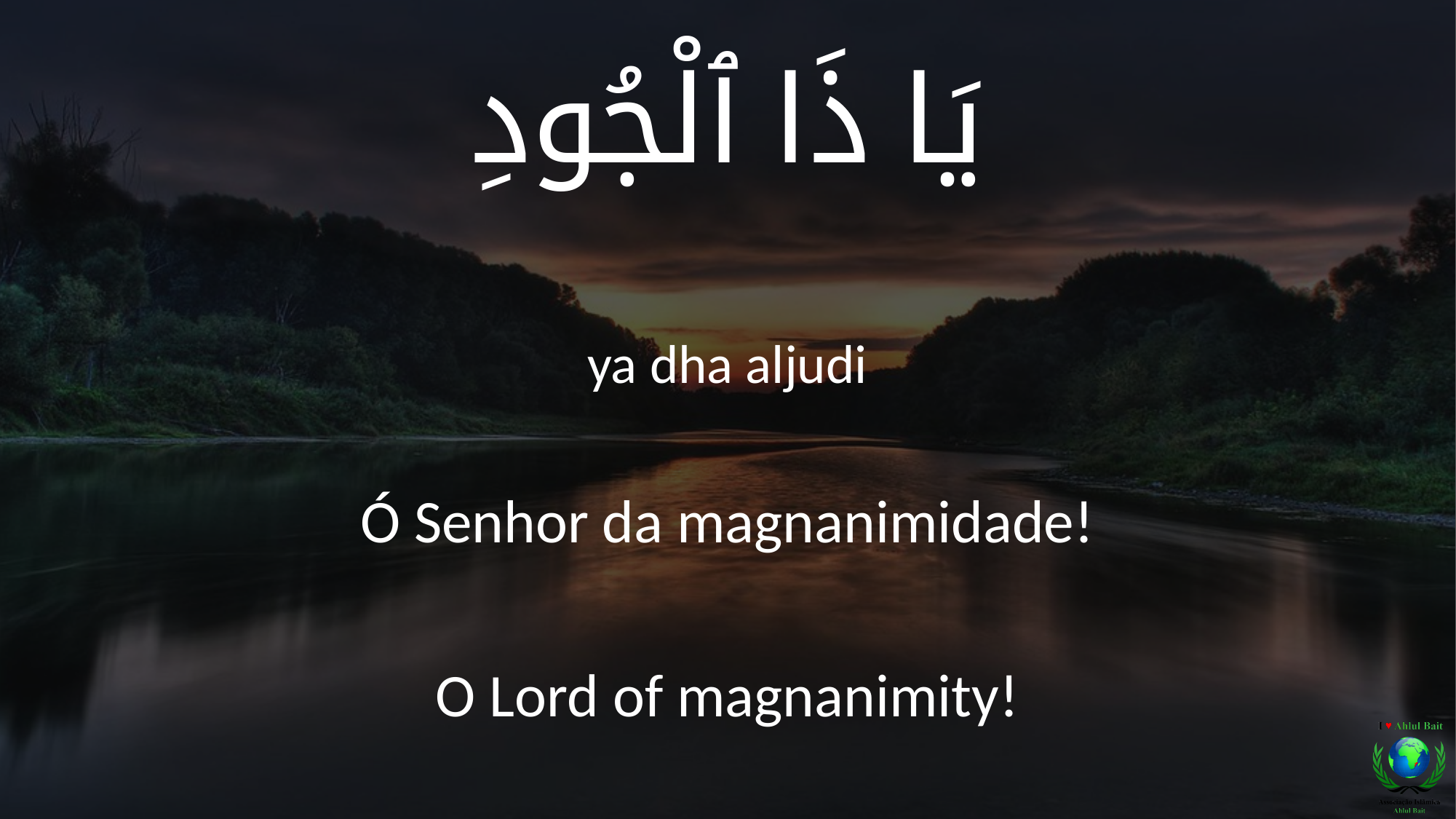

يَا ذَا ٱلْجُودِ
ya dha aljudi
Ó Senhor da magnanimidade!
O Lord of magnanimity!